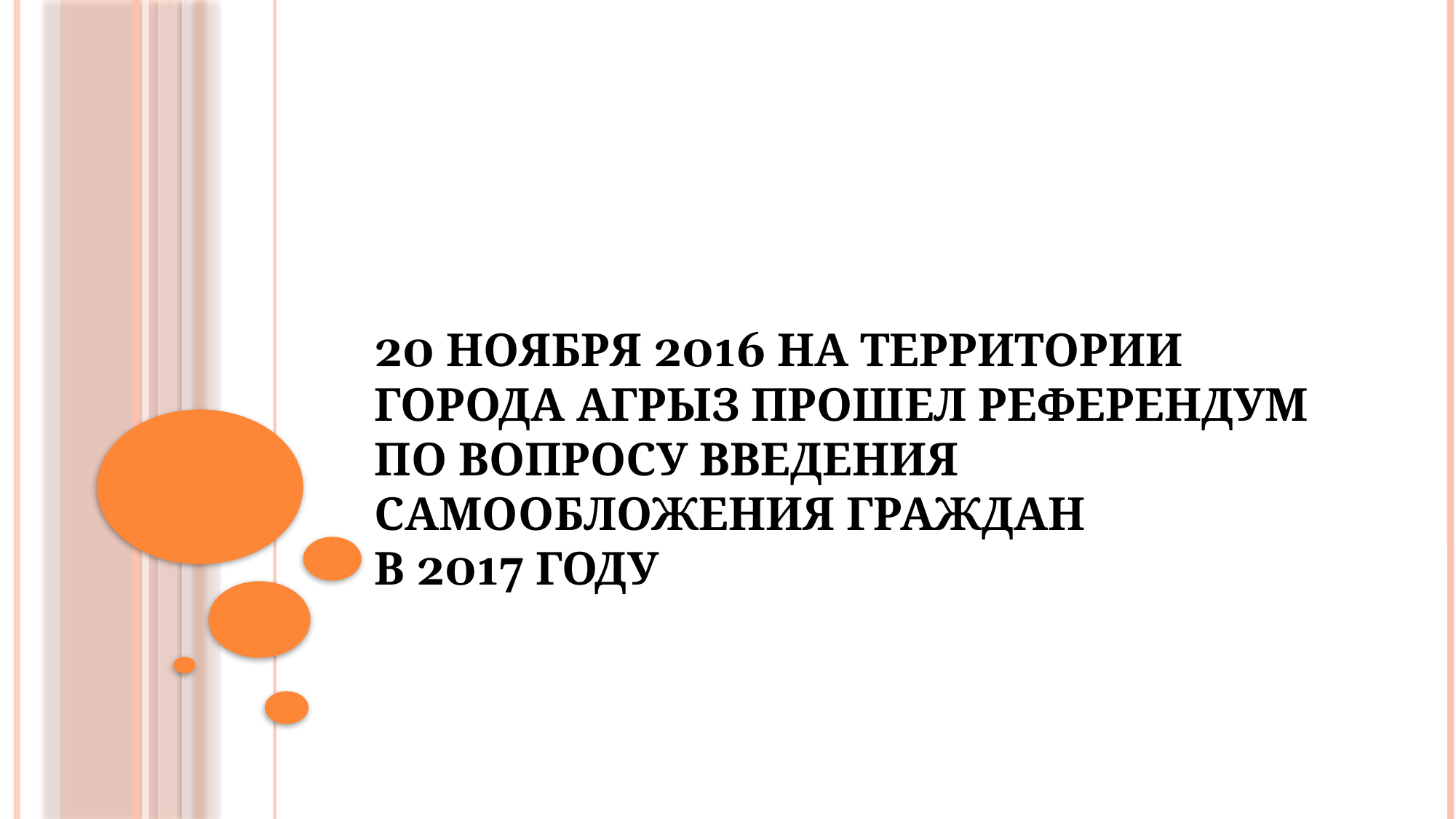

# 20 ноября 2016 на территории города Агрыз прошел референдум по вопросу введения самообложения граждан в 2017 году